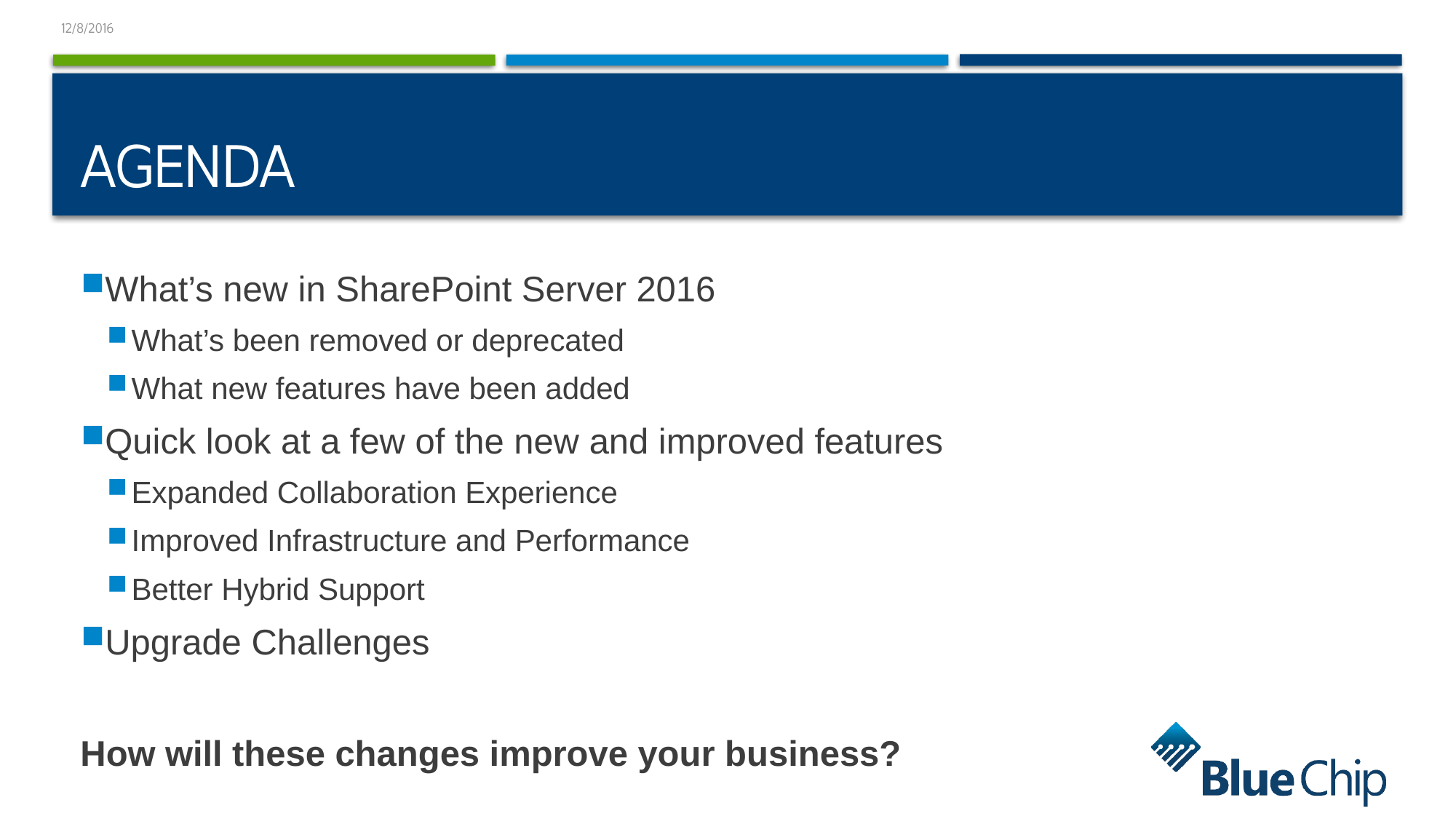

# Agenda
What’s new in SharePoint Server 2016
What’s been removed or deprecated
What new features have been added
Quick look at a few of the new and improved features
Expanded Collaboration Experience
Improved Infrastructure and Performance
Better Hybrid Support
Upgrade Challenges

How will these changes improve your business?